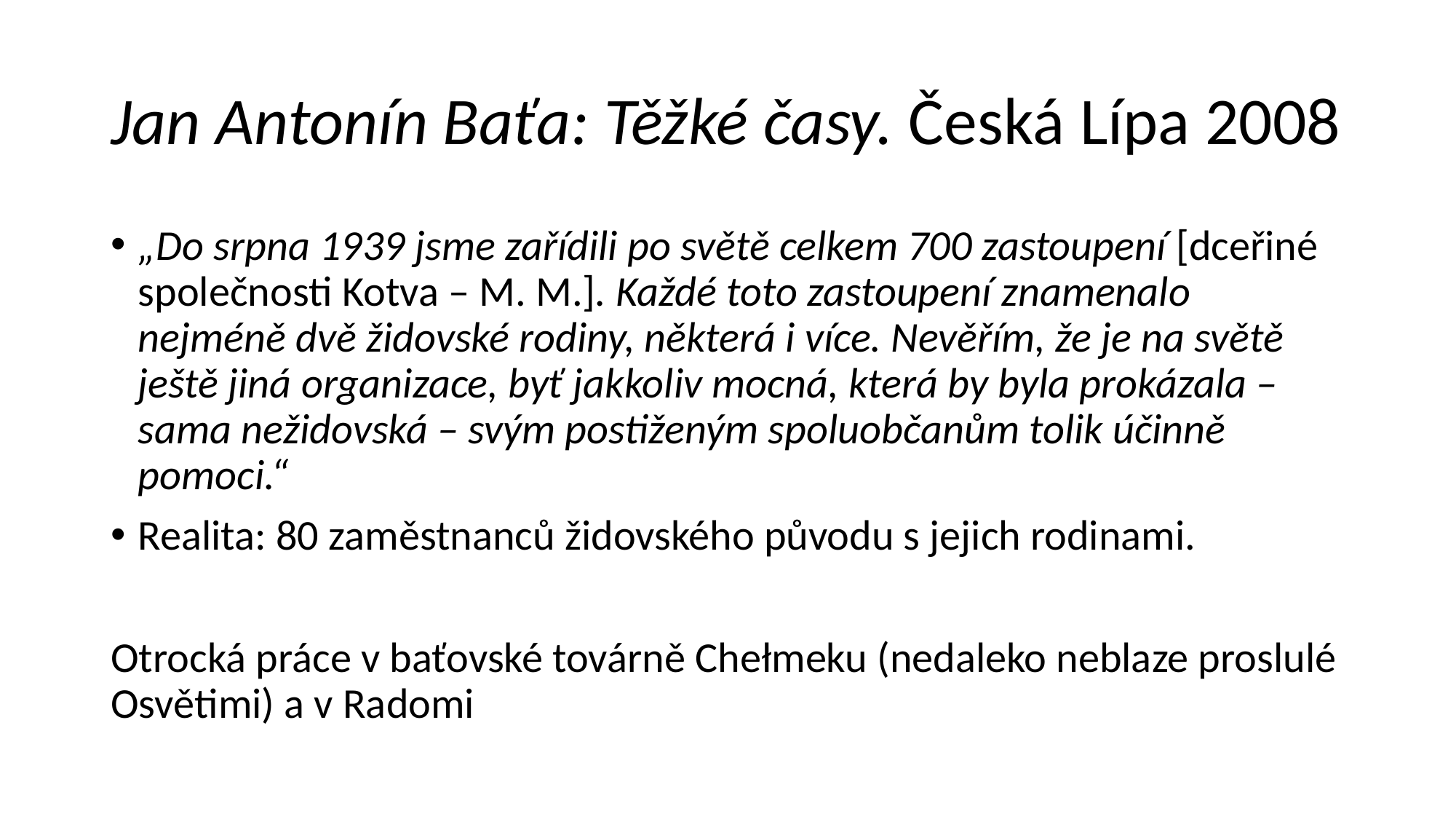

# Jan Antonín Baťa: Těžké časy. Česká Lípa 2008
„Do srpna 1939 jsme zařídili po světě celkem 700 zastoupení [dceřiné společnosti Kotva – M. M.]. Každé toto zastoupení znamenalo nejméně dvě židovské rodiny, některá i více. Nevěřím, že je na světě ještě jiná organizace, byť jakkoliv mocná, která by byla prokázala – sama nežidovská – svým postiženým spoluobčanům tolik účinně pomoci.“
Realita: 80 zaměstnanců židovského původu s jejich rodinami.

Otrocká práce v baťovské továrně Chełmeku (nedaleko neblaze proslulé Osvětimi) a v Radomi